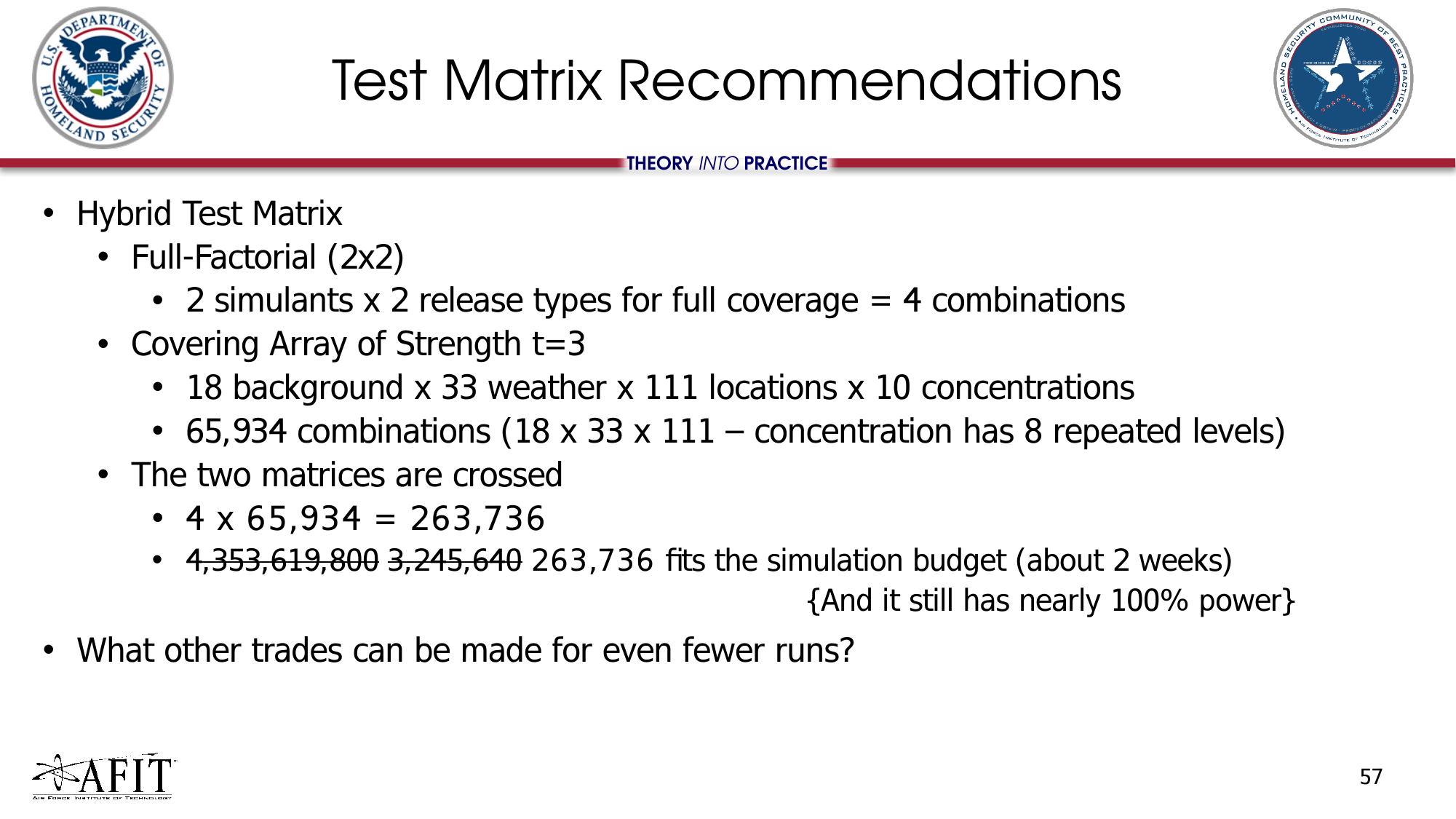

# Test Matrix Recommendations
Hybrid Test Matrix
Full-Factorial (2x2)
2 simulants x 2 release types for full coverage = 4 combinations
Covering Array of Strength t=3
18 background x 33 weather x 111 locations x 10 concentrations
65,934 combinations (18 x 33 x 111 – concentration has 8 repeated levels)
The two matrices are crossed
4 x 65,934 = 263,736
4,353,619,800 3,245,640 263,736 fits the simulation budget (about 2 weeks)
						{And it still has nearly 100% power}
What other trades can be made for even fewer runs?

57